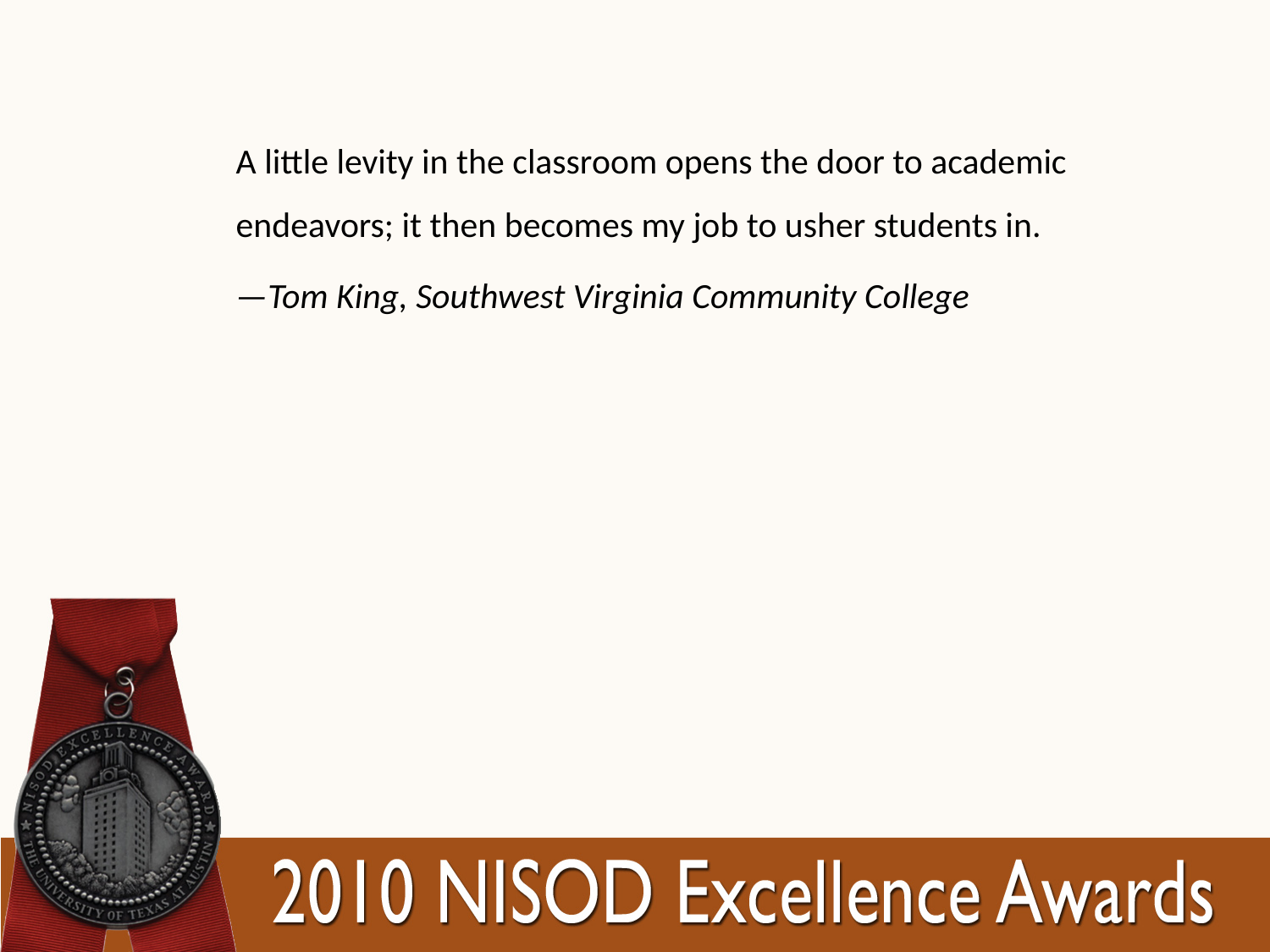

A little levity in the classroom opens the door to academic endeavors; it then becomes my job to usher students in.
—Tom King, Southwest Virginia Community College